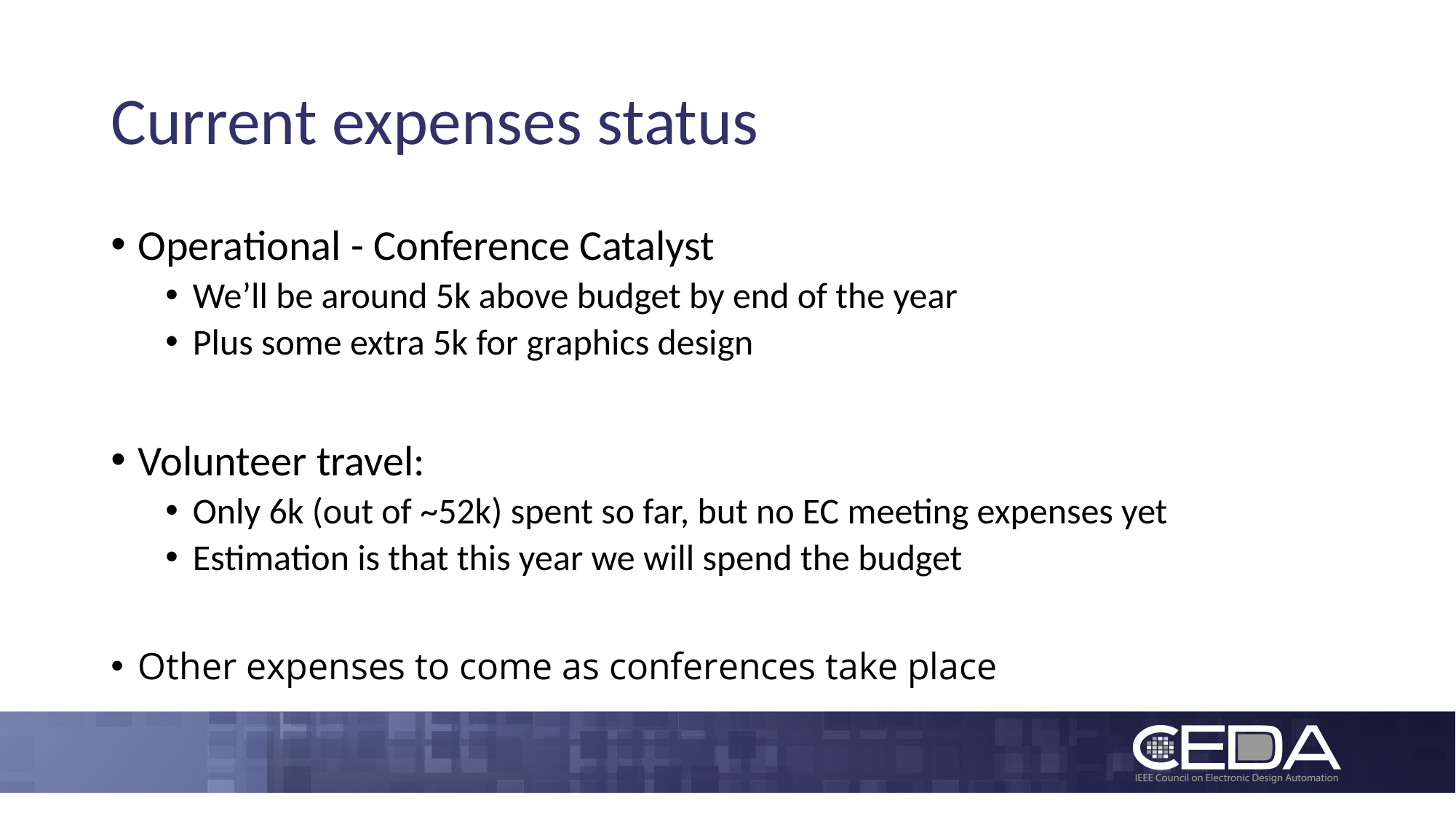

# Current expenses status
Operational - Conference Catalyst
We’ll be around 5k above budget by end of the year
Plus some extra 5k for graphics design

Volunteer travel:
Only 6k (out of ~52k) spent so far, but no EC meeting expenses yet
Estimation is that this year we will spend the budget

Other expenses to come as conferences take place